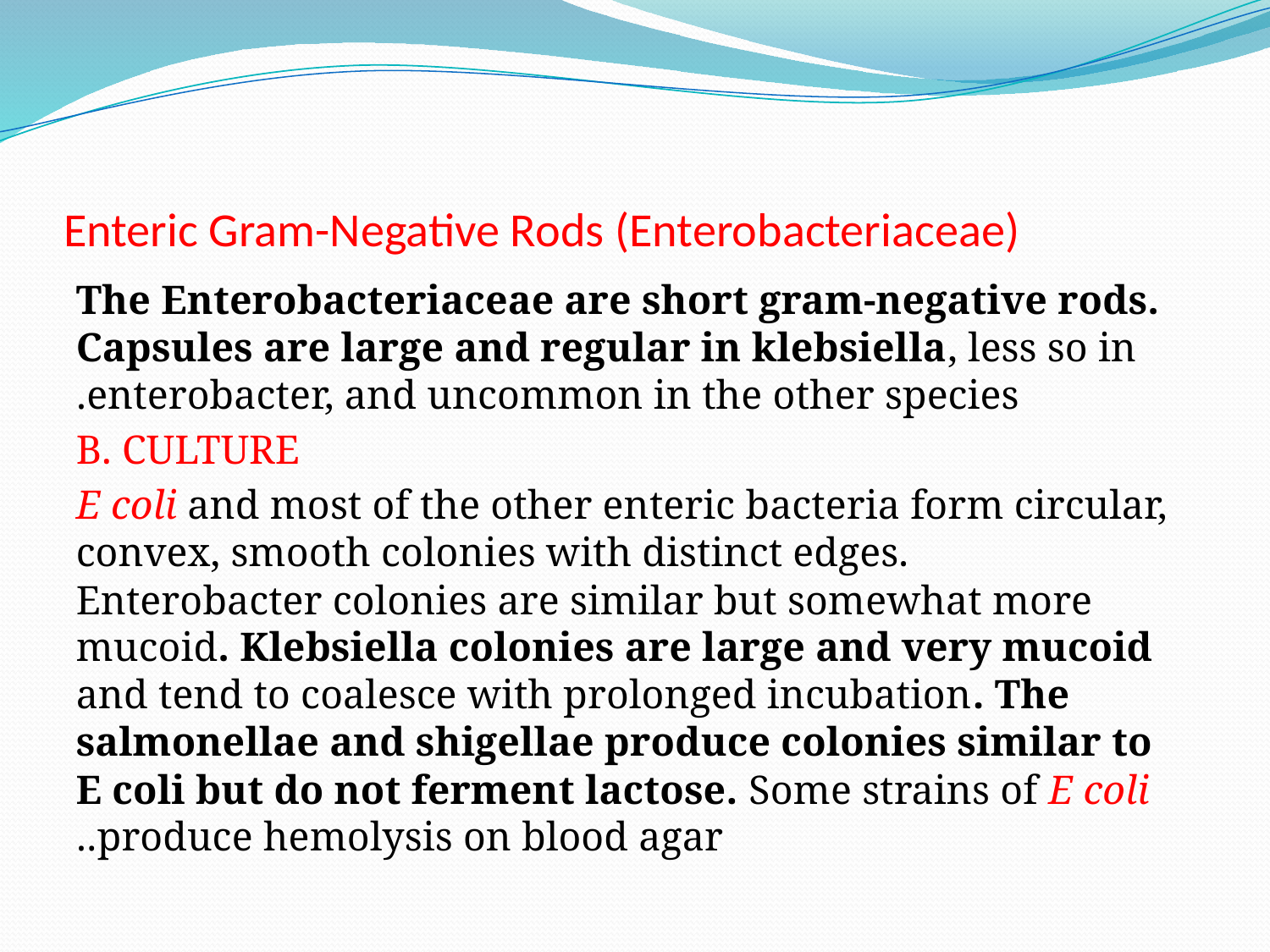

# Enteric Gram-Negative Rods (Enterobacteriaceae)
The Enterobacteriaceae are short gram-negative rods. Capsules are large and regular in klebsiella, less so in enterobacter, and uncommon in the other species.
B. CULTURE
 E coli and most of the other enteric bacteria form circular, convex, smooth colonies with distinct edges. Enterobacter colonies are similar but somewhat more mucoid. Klebsiella colonies are large and very mucoid and tend to coalesce with prolonged incubation. The salmonellae and shigellae produce colonies similar to E coli but do not ferment lactose. Some strains of E coli produce hemolysis on blood agar..